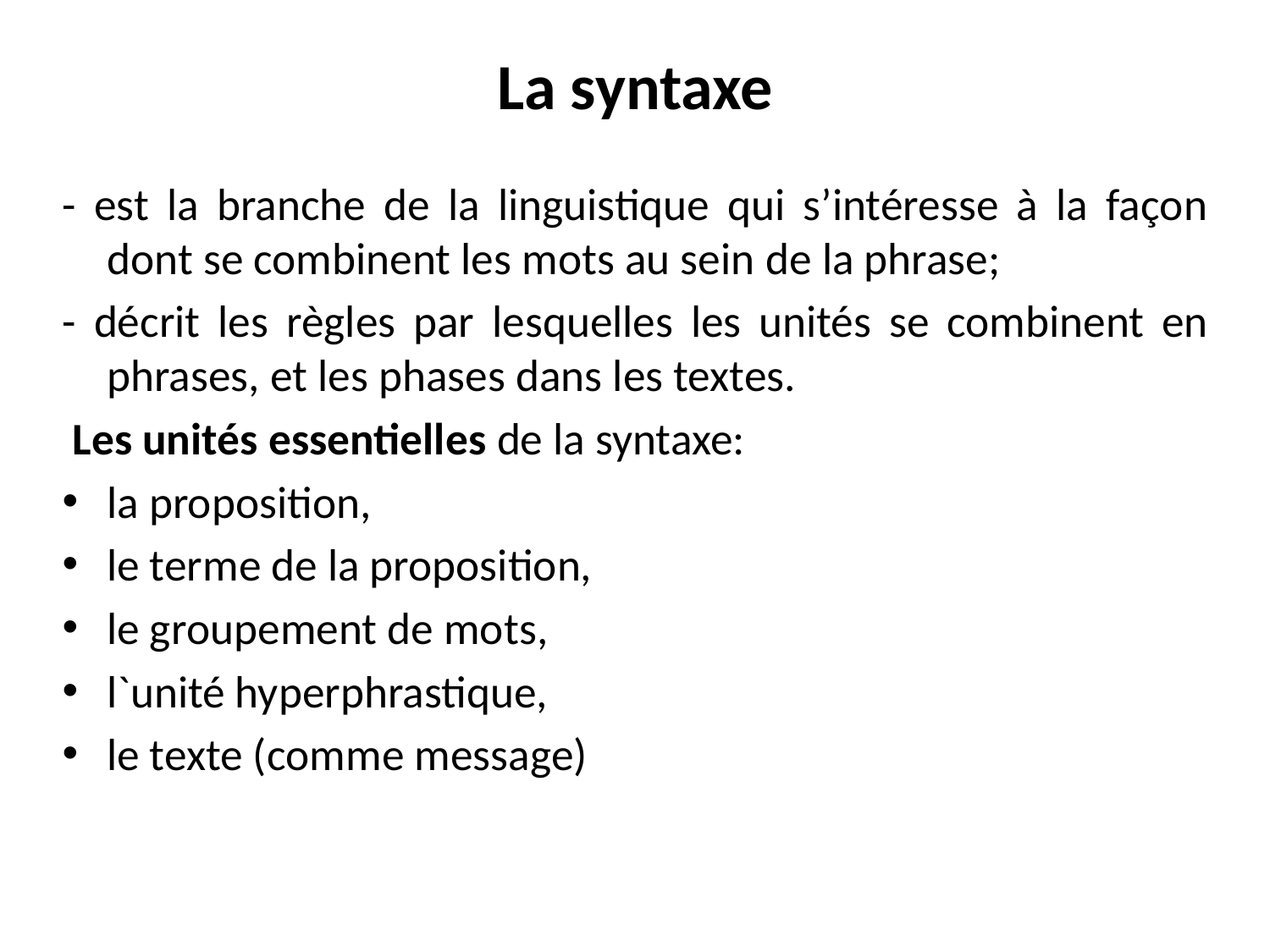

# La syntaxe
- est la branche de la linguistique qui s’intéresse à la façon dont se combinent les mots au sein de la phrase;
- décrit les règles par lesquelles les unités se combinent en phrases, et les phases dans les textes.
 Les unités essentielles de la syntaxe:
la proposition,
le terme de la proposition,
le groupement de mots,
l`unité hyperphrastique,
le texte (comme message)